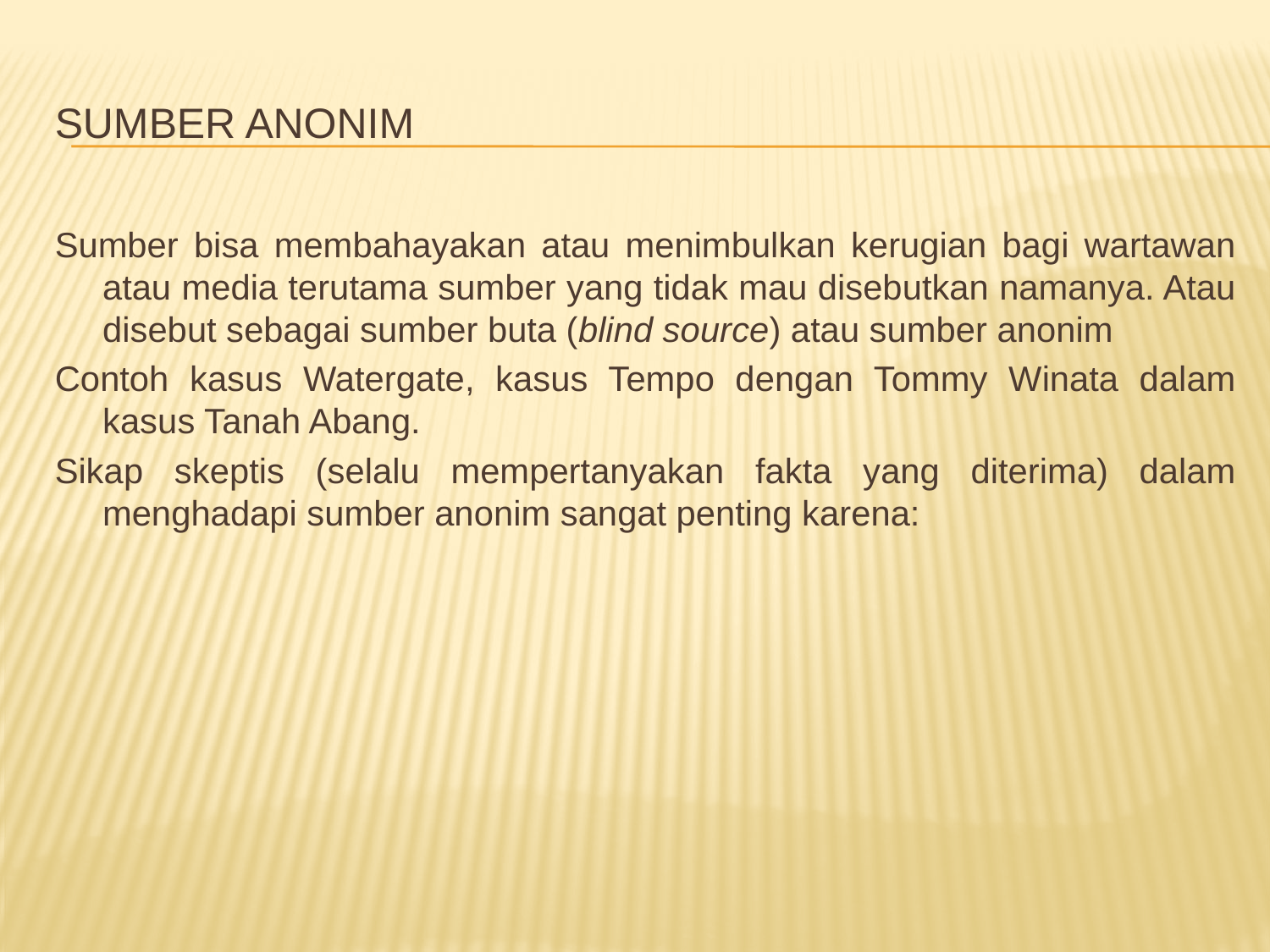

# Sumber Anonim
Sumber bisa membahayakan atau menimbulkan kerugian bagi wartawan atau media terutama sumber yang tidak mau disebutkan namanya. Atau disebut sebagai sumber buta (blind source) atau sumber anonim
Contoh kasus Watergate, kasus Tempo dengan Tommy Winata dalam kasus Tanah Abang.
Sikap skeptis (selalu mempertanyakan fakta yang diterima) dalam menghadapi sumber anonim sangat penting karena: